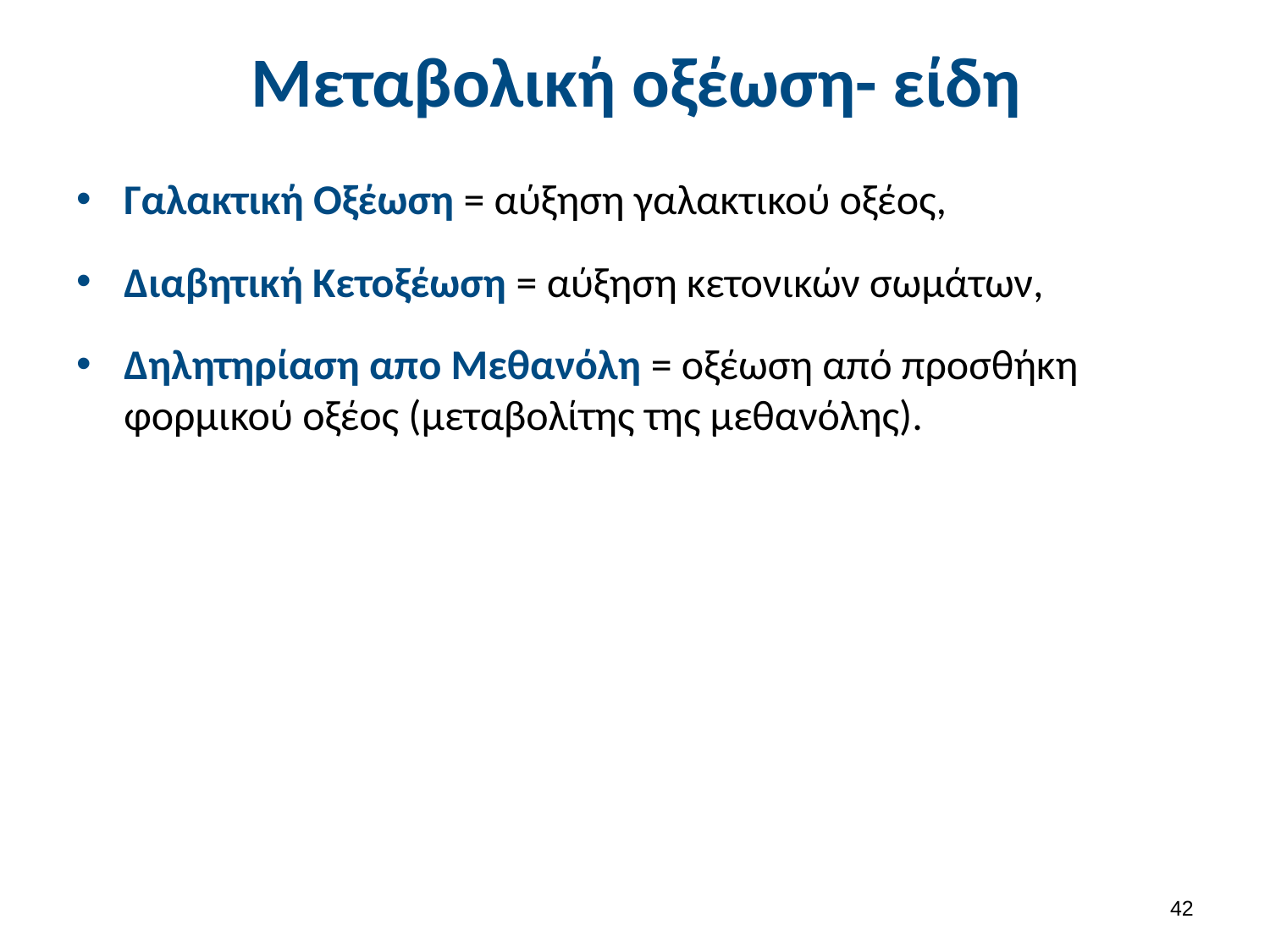

# Μεταβολική οξέωση- είδη
Γαλακτική Οξέωση = αύξηση γαλακτικού οξέος,
Διαβητική Κετοξέωση = αύξηση κετονικών σωμάτων,
Δηλητηρίαση απο Μεθανόλη = οξέωση από προσθήκη φορμικού οξέος (μεταβολίτης της μεθανόλης).

42